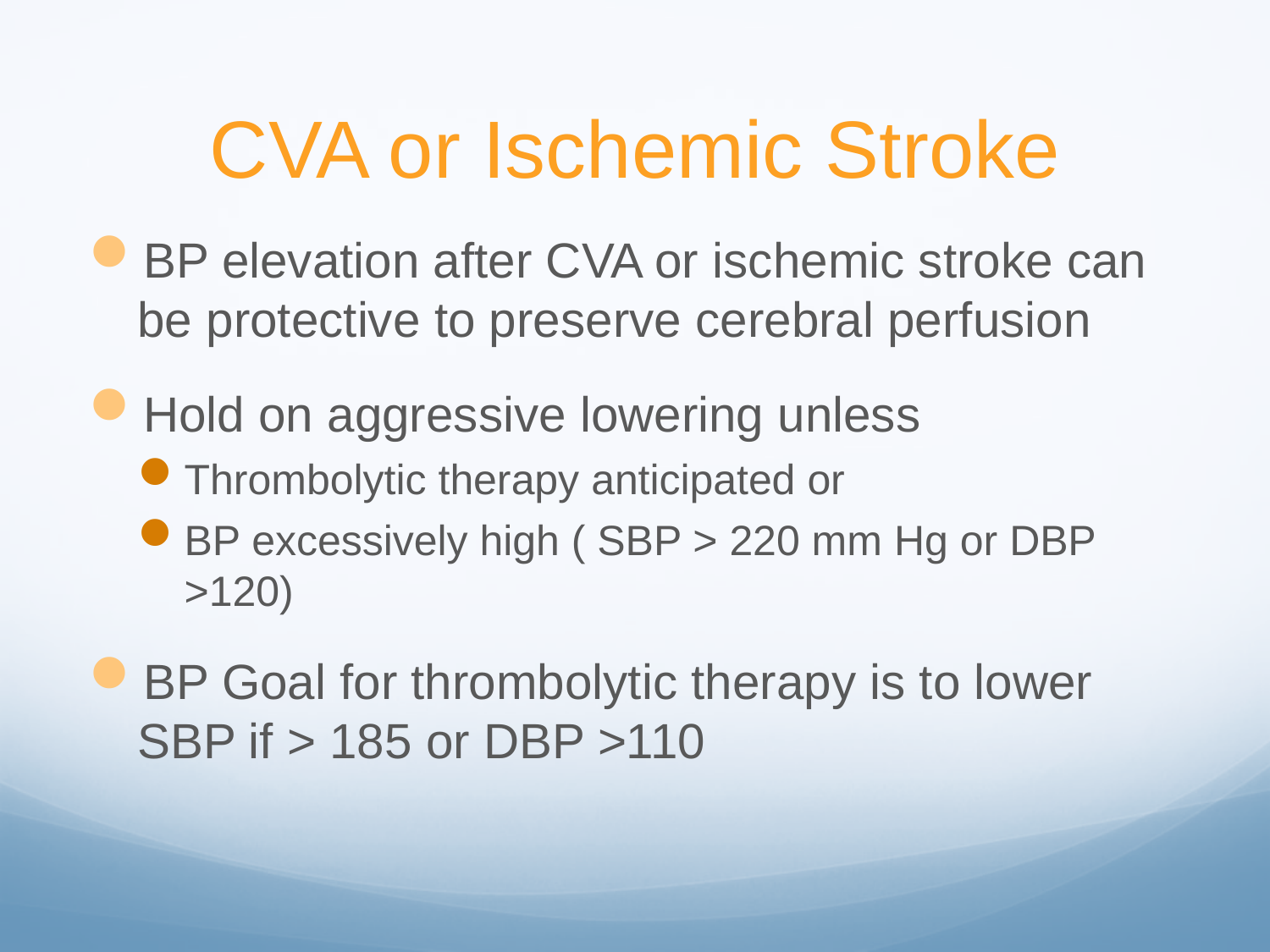

# CVA or Ischemic Stroke
BP elevation after CVA or ischemic stroke can be protective to preserve cerebral perfusion
Hold on aggressive lowering unless
Thrombolytic therapy anticipated or
BP excessively high ( SBP > 220 mm Hg or DBP >120)
BP Goal for thrombolytic therapy is to lower SBP if > 185 or DBP >110